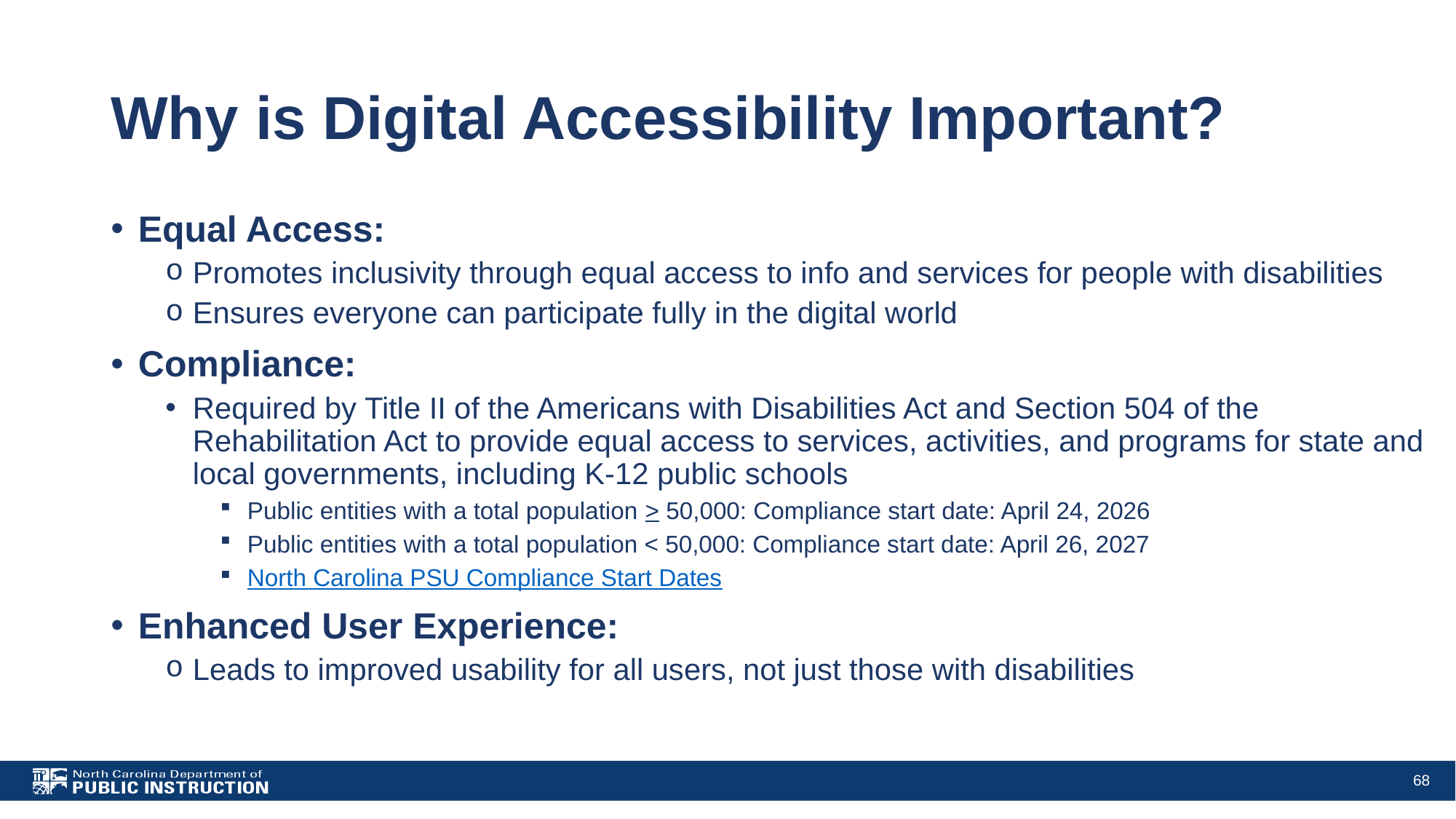

# Why is Digital Accessibility Important?
Equal Access:
Promotes inclusivity through equal access to info and services for people with disabilities
Ensures everyone can participate fully in the digital world
Compliance:
Required by Title II of the Americans with Disabilities Act and Section 504 of the Rehabilitation Act to provide equal access to services, activities, and programs for state and local governments, including K-12 public schools
Public entities with a total population > 50,000: Compliance start date: April 24, 2026
Public entities with a total population < 50,000: Compliance start date: April 26, 2027
North Carolina PSU Compliance Start Dates
Enhanced User Experience:
Leads to improved usability for all users, not just those with disabilities
68